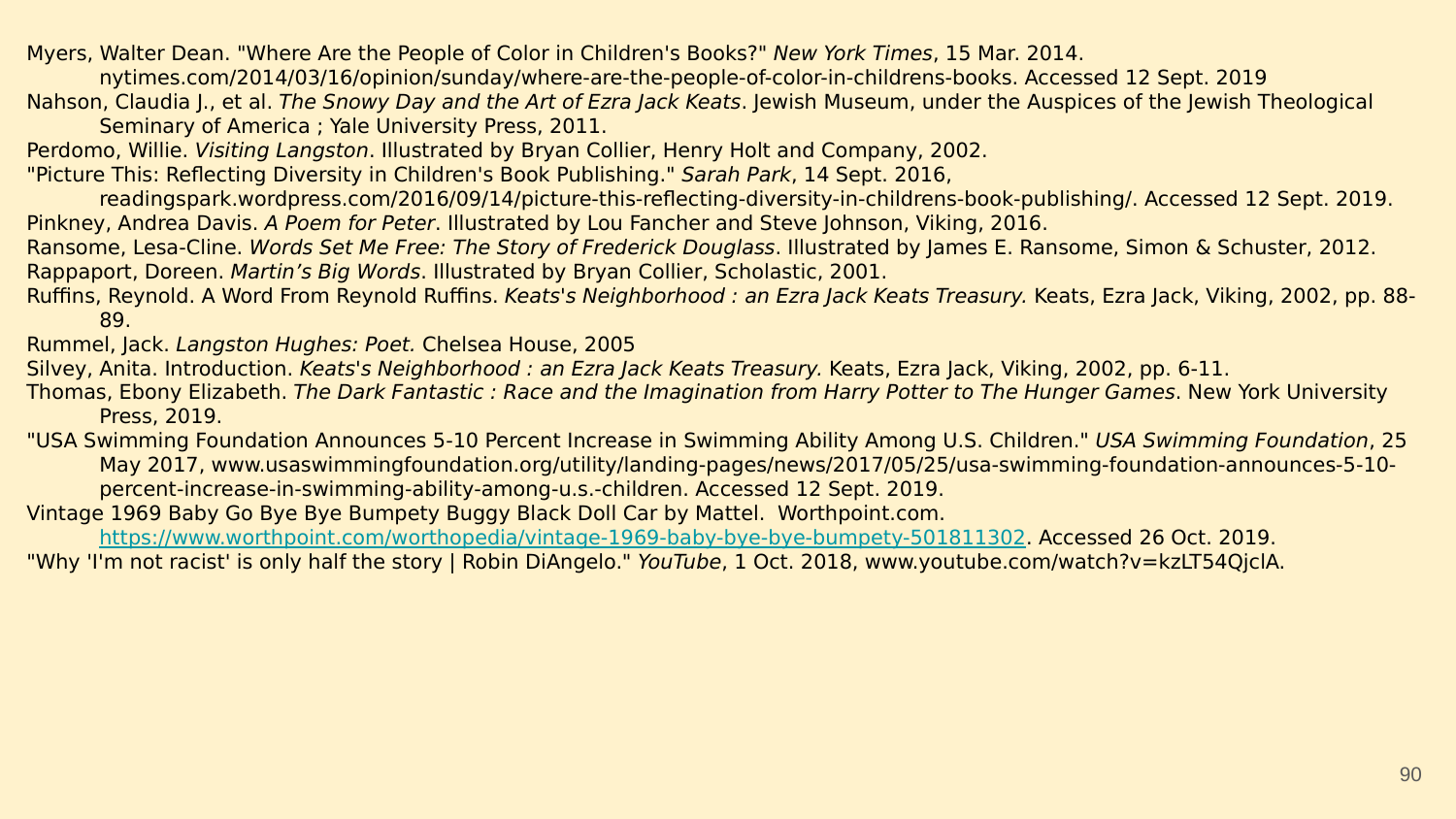

Myers, Walter Dean. "Where Are the People of Color in Children's Books?" New York Times, 15 Mar. 2014.
nytimes.com/2014/03/16/opinion/sunday/where-are-the-people-of-color-in-childrens-books. Accessed 12 Sept. 2019
Nahson, Claudia J., et al. The Snowy Day and the Art of Ezra Jack Keats. Jewish Museum, under the Auspices of the Jewish Theological Seminary of America ; Yale University Press, 2011.
Perdomo, Willie. Visiting Langston. Illustrated by Bryan Collier, Henry Holt and Company, 2002.
"Picture This: Reflecting Diversity in Children's Book Publishing." Sarah Park, 14 Sept. 2016, readingspark.wordpress.com/2016/09/14/picture-this-reflecting-diversity-in-childrens-book-publishing/. Accessed 12 Sept. 2019.
Pinkney, Andrea Davis. A Poem for Peter. Illustrated by Lou Fancher and Steve Johnson, Viking, 2016.
Ransome, Lesa-Cline. Words Set Me Free: The Story of Frederick Douglass. Illustrated by James E. Ransome, Simon & Schuster, 2012.
Rappaport, Doreen. Martin’s Big Words. Illustrated by Bryan Collier, Scholastic, 2001.
Ruffins, Reynold. A Word From Reynold Ruffins. Keats's Neighborhood : an Ezra Jack Keats Treasury. Keats, Ezra Jack, Viking, 2002, pp. 88-89.
Rummel, Jack. Langston Hughes: Poet. Chelsea House, 2005
Silvey, Anita. Introduction. Keats's Neighborhood : an Ezra Jack Keats Treasury. Keats, Ezra Jack, Viking, 2002, pp. 6-11.
Thomas, Ebony Elizabeth. The Dark Fantastic : Race and the Imagination from Harry Potter to The Hunger Games. New York University Press, 2019.
"USA Swimming Foundation Announces 5-10 Percent Increase in Swimming Ability Among U.S. Children." USA Swimming Foundation, 25 May 2017, www.usaswimmingfoundation.org/utility/landing-pages/news/2017/05/25/usa-swimming-foundation-announces-5-10-percent-increase-in-swimming-ability-among-u.s.-children. Accessed 12 Sept. 2019.
Vintage 1969 Baby Go Bye Bye Bumpety Buggy Black Doll Car by Mattel.  Worthpoint.com. https://www.worthpoint.com/worthopedia/vintage-1969-baby-bye-bye-bumpety-501811302. Accessed 26 Oct. 2019.
"Why 'I'm not racist' is only half the story | Robin DiAngelo." YouTube, 1 Oct. 2018, www.youtube.com/watch?v=kzLT54QjclA.
90